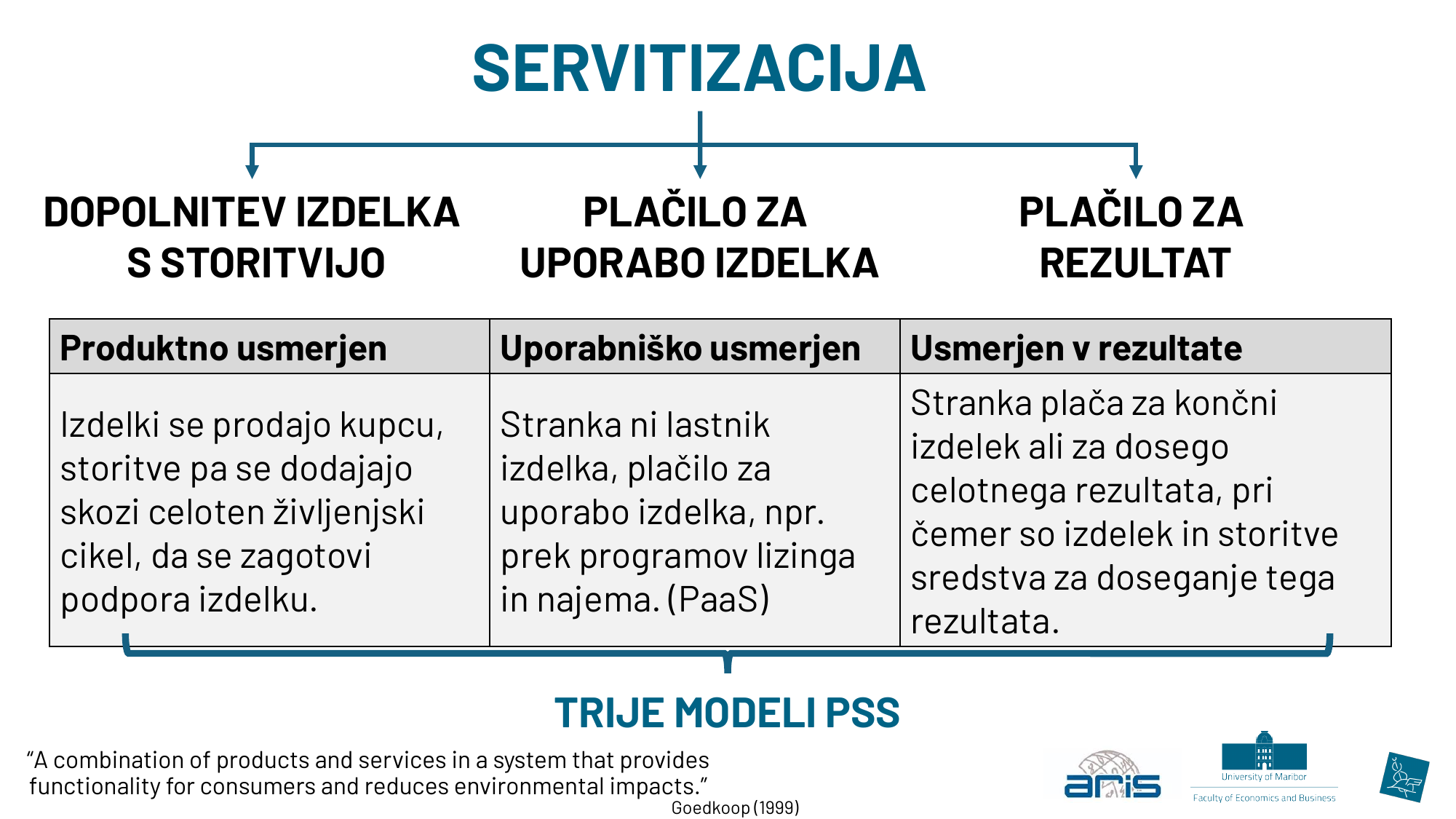

# SERVITIZACIJA

DOPOLNITEV IZDELKA
 S STORITVIJO
PLAČILO ZA
UPORABO IZDELKA
PLAČILO ZA
REZULTAT
| Produktno usmerjen | Uporabniško usmerjen | Usmerjen v rezultate |
| --- | --- | --- |
| Izdelki se prodajo kupcu, storitve pa se dodajajo skozi celoten življenjski cikel, da se zagotovi podpora izdelku. | Stranka ni lastnik izdelka, plačilo za uporabo izdelka, npr. prek programov lizinga in najema. (PaaS) | Stranka plača za končni izdelek ali za dosego celotnega rezultata, pri čemer so izdelek in storitve sredstva za doseganje tega rezultata. |
TRIJE MODELI PSS
“A combination of products and services in a system that provides functionality for consumers and reduces environmental impacts.”
Goedkoop (1999)